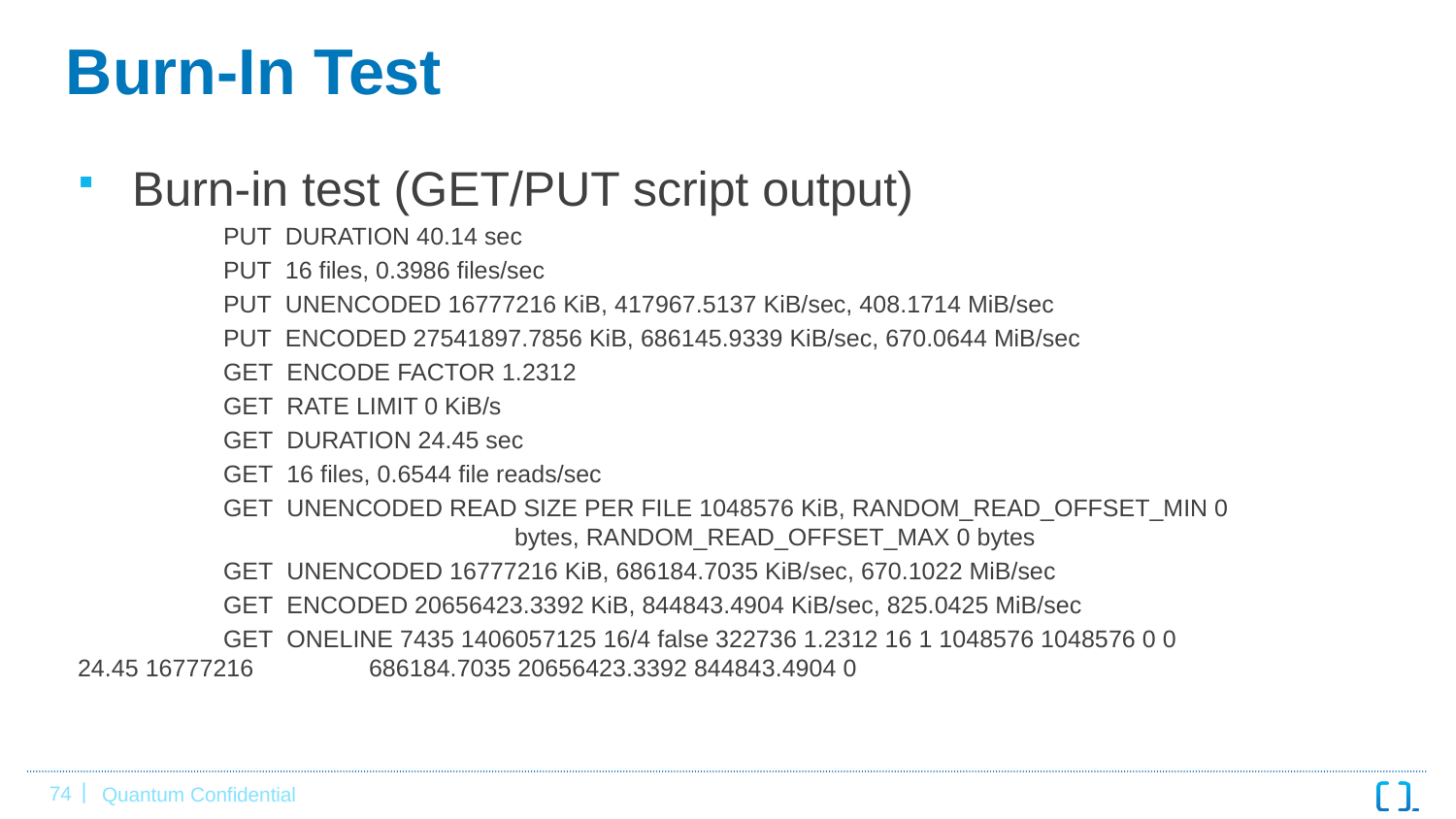

# Burn-In Test
Burn-in test (GET/PUT script output)
	PUT  DURATION 40.14 sec
	PUT  16 files, 0.3986 files/sec
	PUT  UNENCODED 16777216 KiB, 417967.5137 KiB/sec, 408.1714 MiB/sec
	PUT  ENCODED 27541897.7856 KiB, 686145.9339 KiB/sec, 670.0644 MiB/sec
	GET  ENCODE FACTOR 1.2312
	GET  RATE LIMIT 0 KiB/s
	GET  DURATION 24.45 sec
	GET  16 files, 0.6544 file reads/sec
	GET  UNENCODED READ SIZE PER FILE 1048576 KiB, RANDOM_READ_OFFSET_MIN 0 				bytes, RANDOM_READ_OFFSET_MAX 0 bytes
	GET  UNENCODED 16777216 KiB, 686184.7035 KiB/sec, 670.1022 MiB/sec
	GET  ENCODED 20656423.3392 KiB, 844843.4904 KiB/sec, 825.0425 MiB/sec
	GET  ONELINE 7435 1406057125 16/4 false 322736 1.2312 16 1 1048576 1048576 0 0 24.45 16777216 	686184.7035 20656423.3392 844843.4904 0